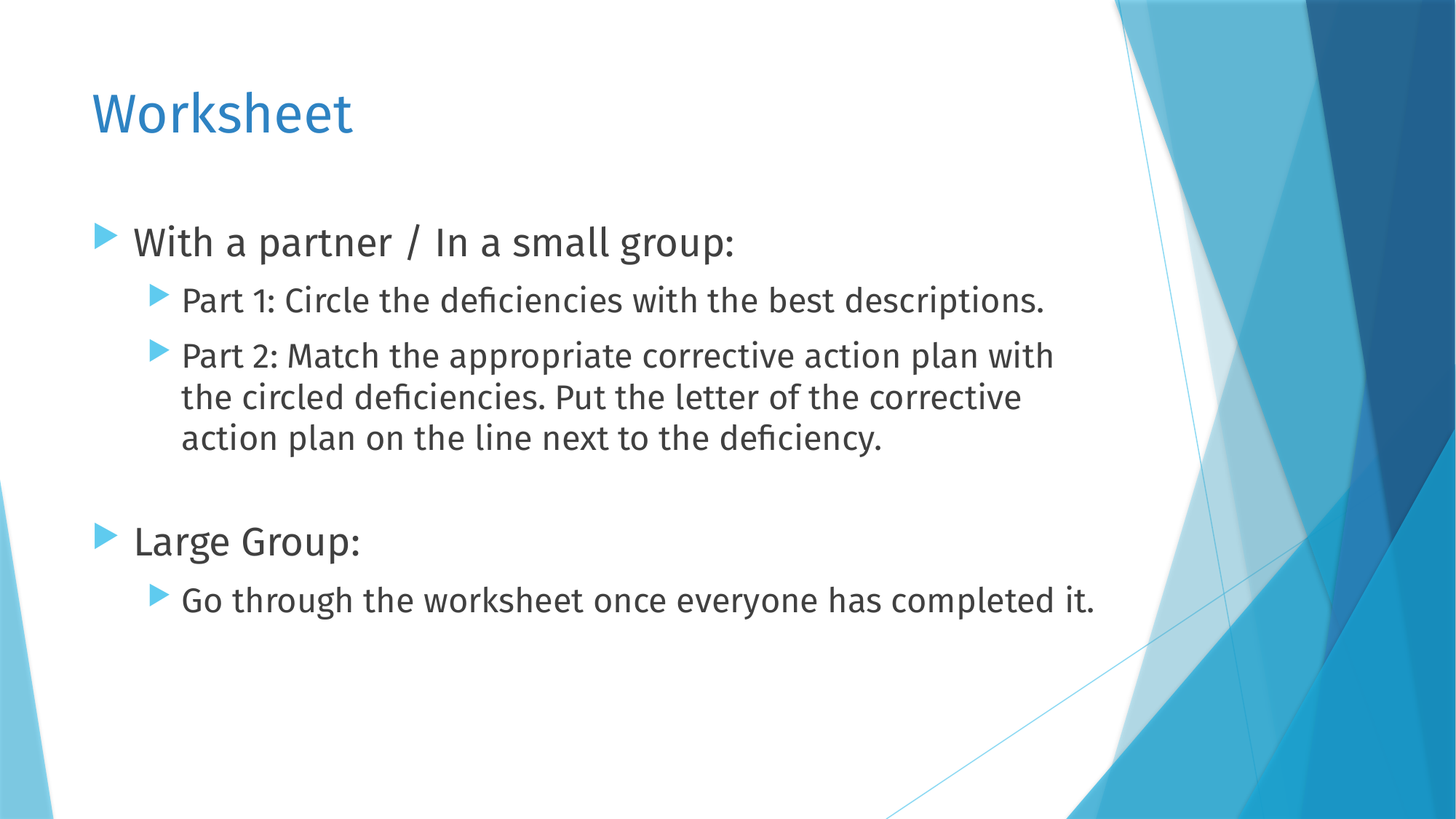

# Worksheet
With a partner / In a small group:
Part 1: Circle the deficiencies with the best descriptions.
Part 2: Match the appropriate corrective action plan with the circled deficiencies. Put the letter of the corrective action plan on the line next to the deficiency.

Large Group:
Go through the worksheet once everyone has completed it.